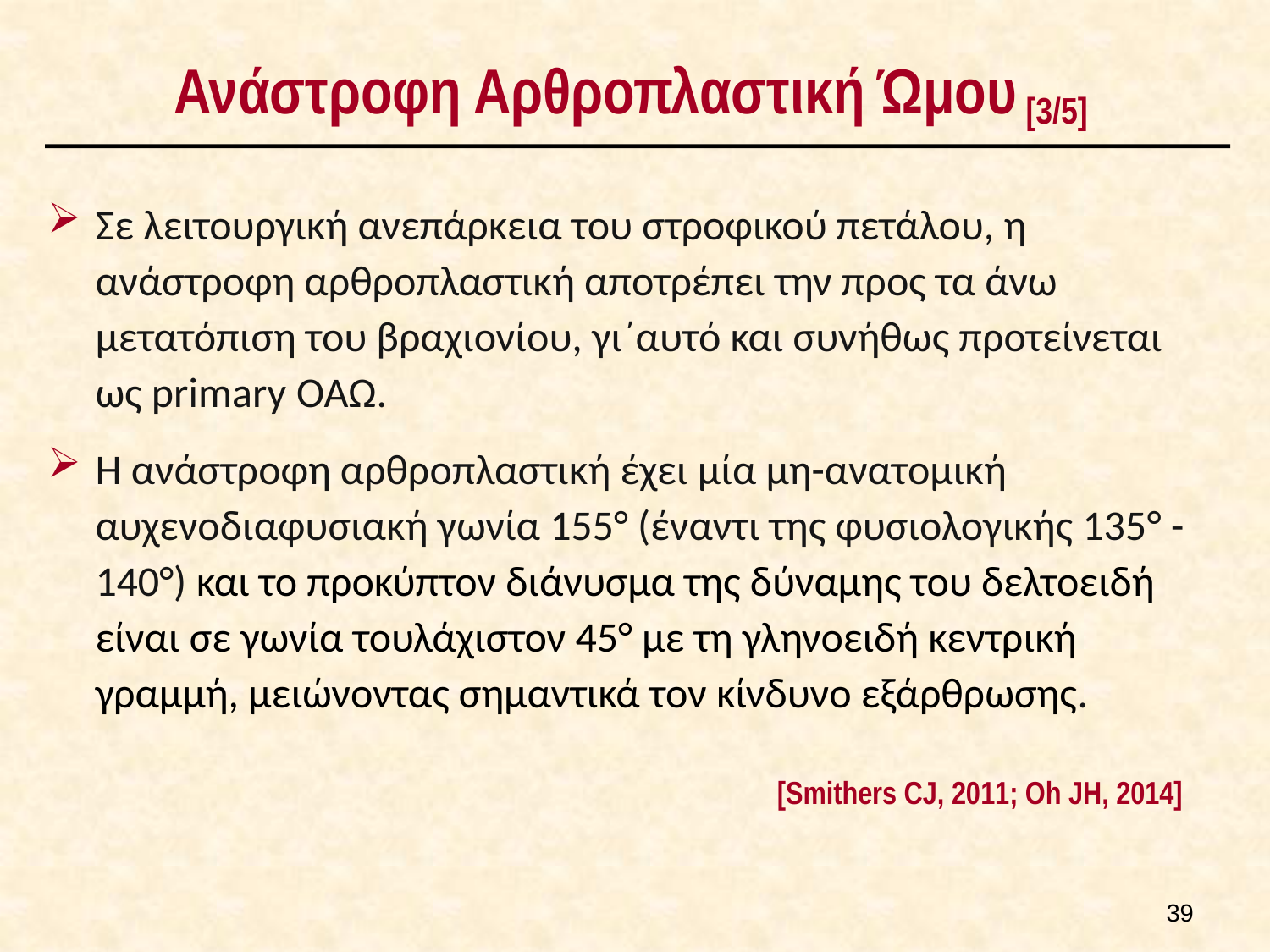

# Ανάστροφη Αρθροπλαστική Ώμου [3/5]
Σε λειτουργική ανεπάρκεια του στροφικού πετάλου, η ανάστροφη αρθροπλαστική αποτρέπει την προς τα άνω μετατόπιση του βραχιονίου, γι΄αυτό και συνήθως προτείνεται ως primary ΟΑΩ.
Η ανάστροφη αρθροπλαστική έχει μία μη-ανατομική αυχενοδιαφυσιακή γωνία 155° (έναντι της φυσιολογικής 135° - 140°) και το προκύπτον διάνυσμα της δύναμης του δελτοειδή είναι σε γωνία τουλάχιστον 45° με τη γληνοειδή κεντρική γραμμή, μειώνοντας σημαντικά τον κίνδυνο εξάρθρωσης.
[Smithers CJ, 2011; Oh JH, 2014]
39